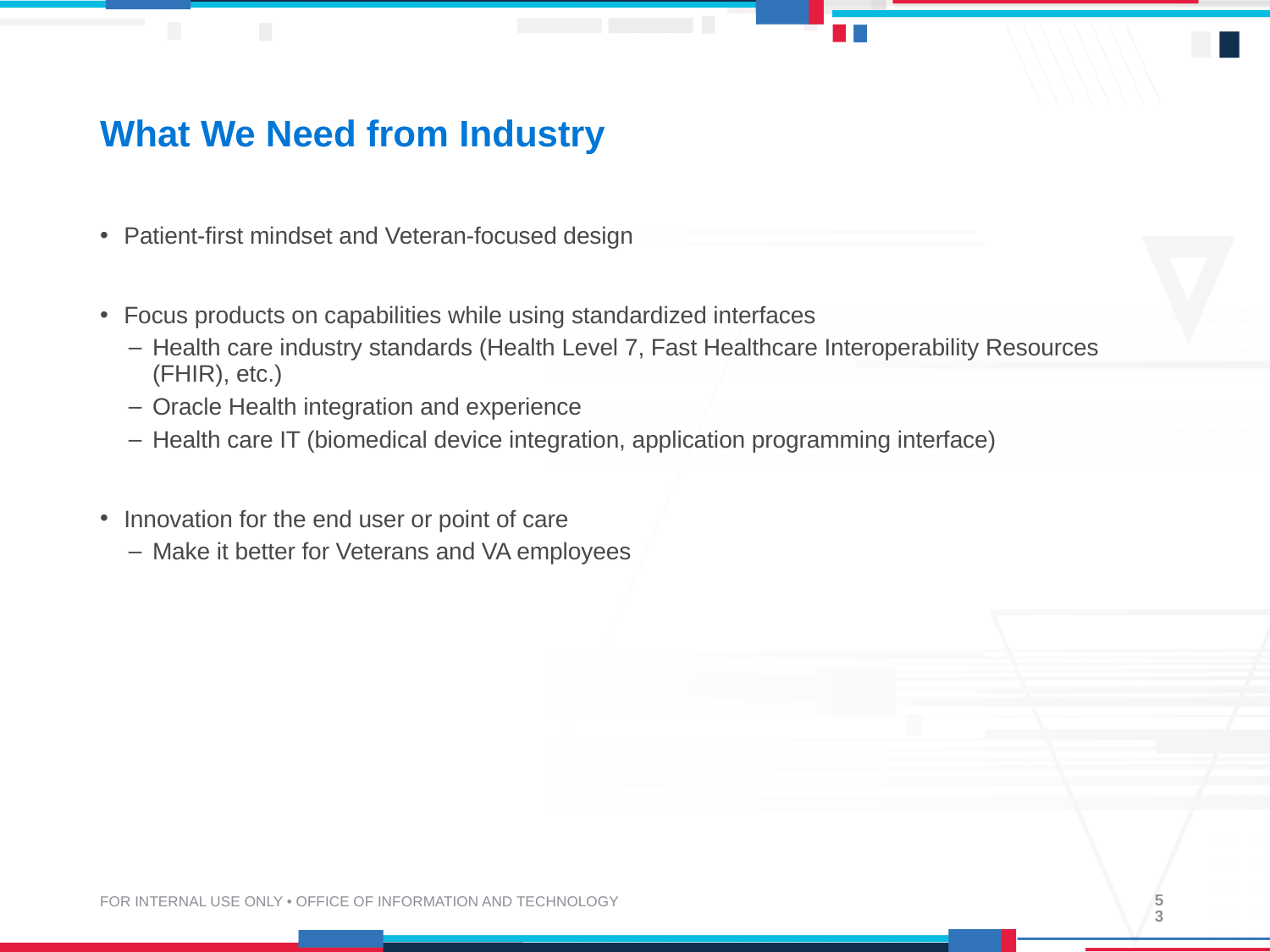

# What We Need from Industry
Patient-first mindset and Veteran-focused design
Focus products on capabilities while using standardized interfaces
Health care industry standards (Health Level 7, Fast Healthcare Interoperability Resources (FHIR), etc.)
Oracle Health integration and experience
Health care IT (biomedical device integration, application programming interface)
Innovation for the end user or point of care
Make it better for Veterans and VA employees
FOR INTERNAL USE ONLY • OFFICE OF INFORMATION AND TECHNOLOGY
53